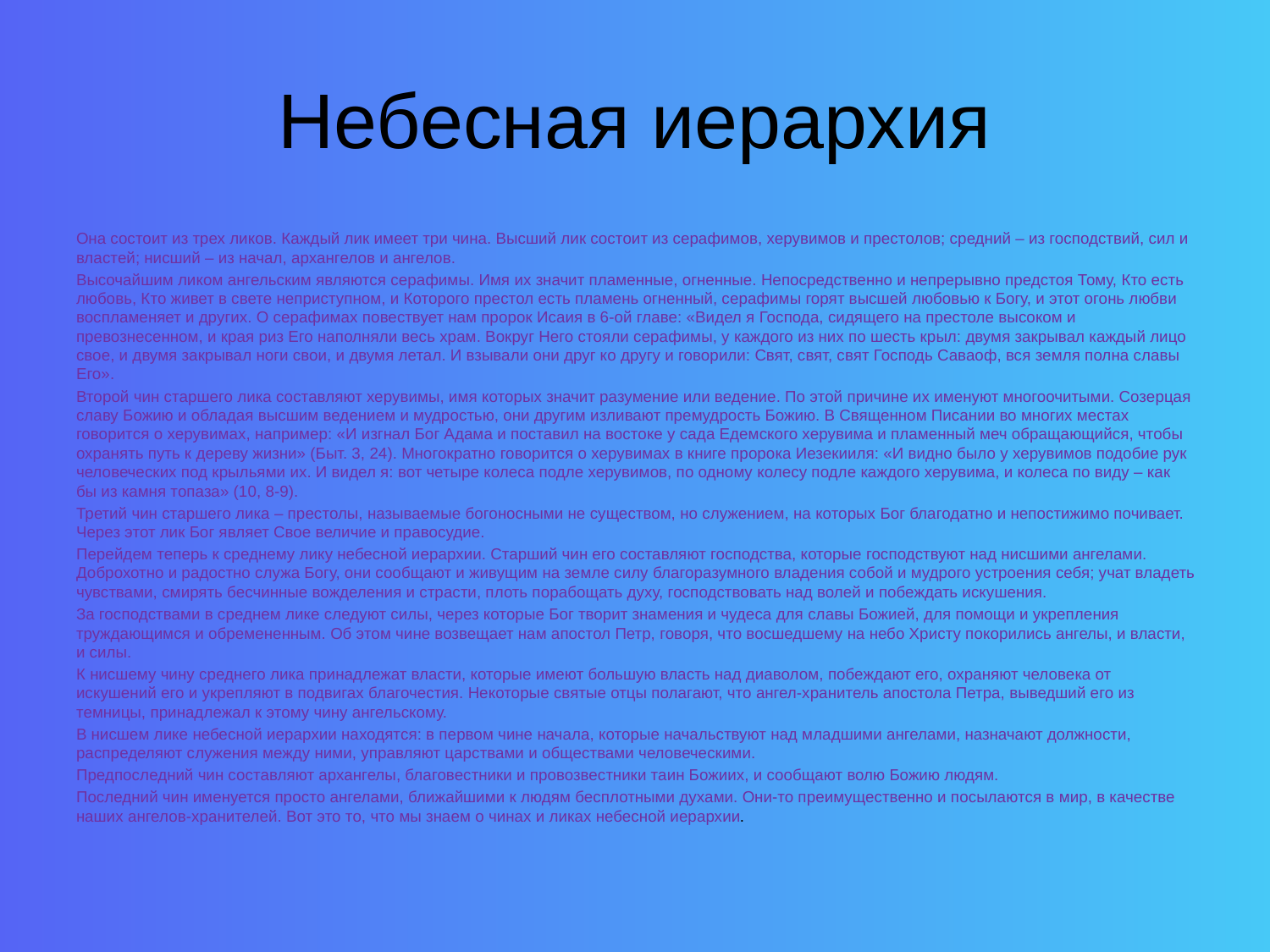

# Небесная иерархия
Она состоит из трех ликов. Каждый лик имеет три чина. Высший лик состоит из серафимов, херувимов и престолов; средний – из господствий, сил и властей; нисший – из начал, архангелов и ангелов.
Высочайшим ликом ангельским являются серафимы. Имя их значит пламенные, огненные. Непосредственно и непрерывно предстоя Тому, Кто есть любовь, Кто живет в свете неприступном, и Которого престол есть пламень огненный, серафимы горят высшей любовью к Богу, и этот огонь любви воспламеняет и других. О серафимах повествует нам пророк Исаия в 6-ой главе: «Видел я Господа, сидящего на престоле высоком и превознесенном, и края риз Его наполняли весь храм. Вокруг Него стояли серафимы, у каждого из них по шесть крыл: двумя закрывал каждый лицо свое, и двумя закрывал ноги свои, и двумя летал. И взывали они друг ко другу и говорили: Свят, свят, свят Господь Саваоф, вся земля полна славы Его».
Второй чин старшего лика составляют херувимы, имя которых значит разумение или ведение. По этой причине их именуют многоочитыми. Созерцая славу Божию и обладая высшим ведением и мудростью, они другим изливают премудрость Божию. В Священном Писании во многих местах говорится о херувимах, например: «И изгнал Бог Адама и поставил на востоке у сада Едемского херувима и пламенный меч обращающийся, чтобы охранять путь к дереву жизни» (Быт. 3, 24). Многократно говорится о херувимах в книге пророка Иезекииля: «И видно было у херувимов подобие рук человеческих под крыльями их. И видел я: вот четыре колеса подле херувимов, по одному колесу подле каждого херувима, и колеса по виду – как бы из камня топаза» (10, 8-9).
Третий чин старшего лика – престолы, называемые богоносными не существом, но служением, на которых Бог благодатно и непостижимо почивает. Через этот лик Бог являет Свое величие и правосудие.
Перейдем теперь к среднему лику небесной иерархии. Старший чин его составляют господства, которые господствуют над нисшими ангелами. Доброхотно и радостно служа Богу, они сообщают и живущим на земле силу благоразумного владения собой и мудрого устроения себя; учат владеть чувствами, смирять бесчинные вожделения и страсти, плоть порабощать духу, господствовать над волей и побеждать искушения.
За господствами в среднем лике следуют силы, через которые Бог творит знамения и чудеса для славы Божией, для помощи и укрепления труждающимся и обремененным. Об этом чине возвещает нам апостол Петр, говоря, что восшедшему на небо Христу покорились ангелы, и власти, и силы.
К нисшему чину среднего лика принадлежат власти, которые имеют большую власть над диаволом, побеждают его, охраняют человека от искушений его и укрепляют в подвигах благочестия. Некоторые святые отцы полагают, что ангел-хранитель апостола Петра, выведший его из темницы, принадлежал к этому чину ангельскому.
В нисшем лике небесной иерархии находятся: в первом чине начала, которые начальствуют над младшими ангелами, назначают должности, распределяют служения между ними, управляют царствами и обществами человеческими.
Предпоследний чин составляют архангелы, благовестники и провозвестники таин Божиих, и сообщают волю Божию людям.
Последний чин именуется просто ангелами, ближайшими к людям бесплотными духами. Они-то преимущественно и посылаются в мир, в качестве наших ангелов-хранителей. Вот это то, что мы знаем о чинах и ликах небесной иерархии.